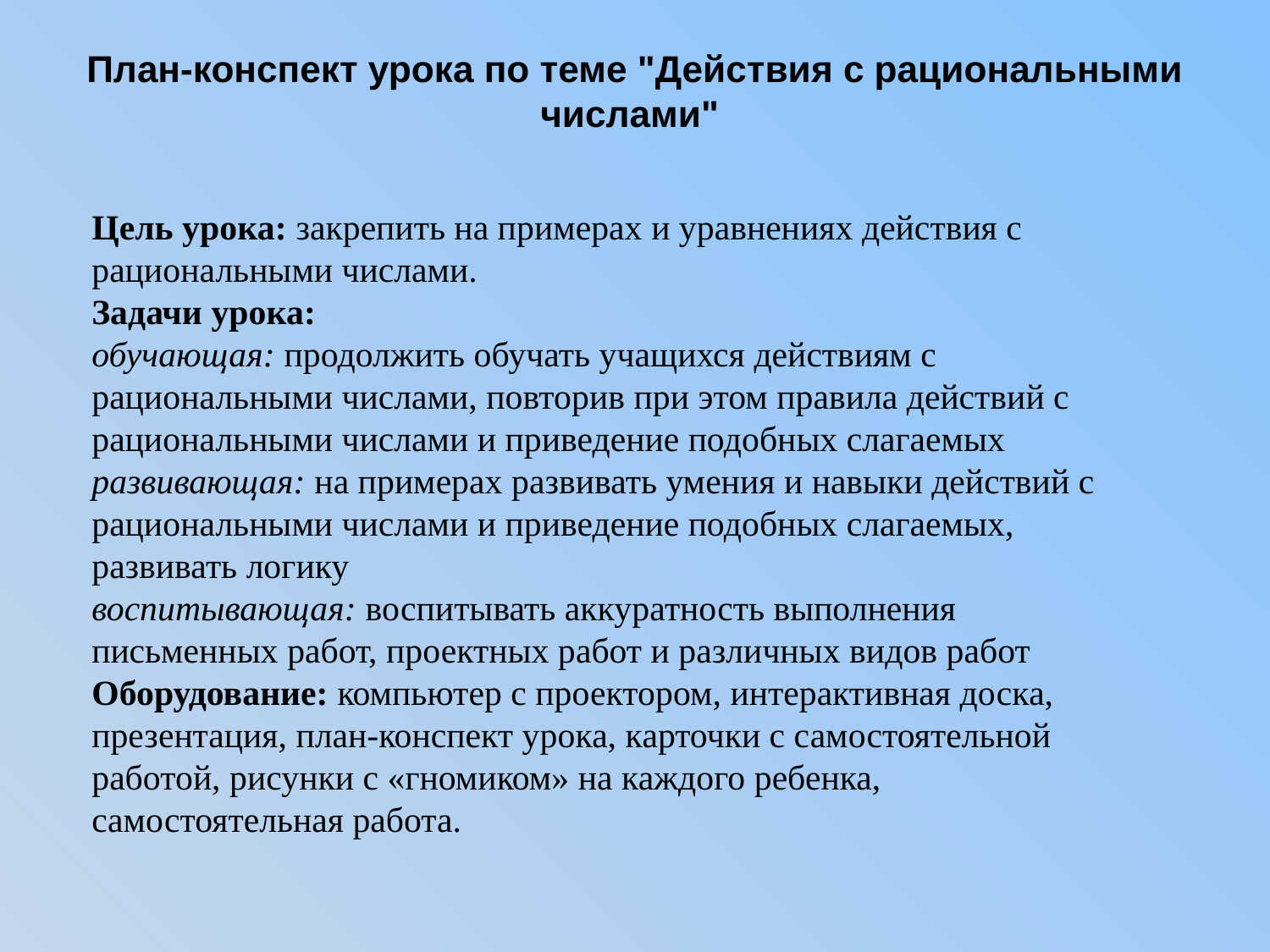

# План-конспект урока по теме "Действия с рациональными числами"
Цель урока: закрепить на примерах и уравнениях действия с рациональными числами.
Задачи урока:
обучающая: продолжить обучать учащихся действиям с рациональными числами, повторив при этом правила действий с рациональными числами и приведение подобных слагаемых
развивающая: на примерах развивать умения и навыки действий с рациональными числами и приведение подобных слагаемых, развивать логику
воспитывающая: воспитывать аккуратность выполнения письменных работ, проектных работ и различных видов работ
Оборудование: компьютер с проектором, интерактивная доска, презентация, план-конспект урока, карточки с самостоятельной работой, рисунки с «гномиком» на каждого ребенка, самостоятельная работа.